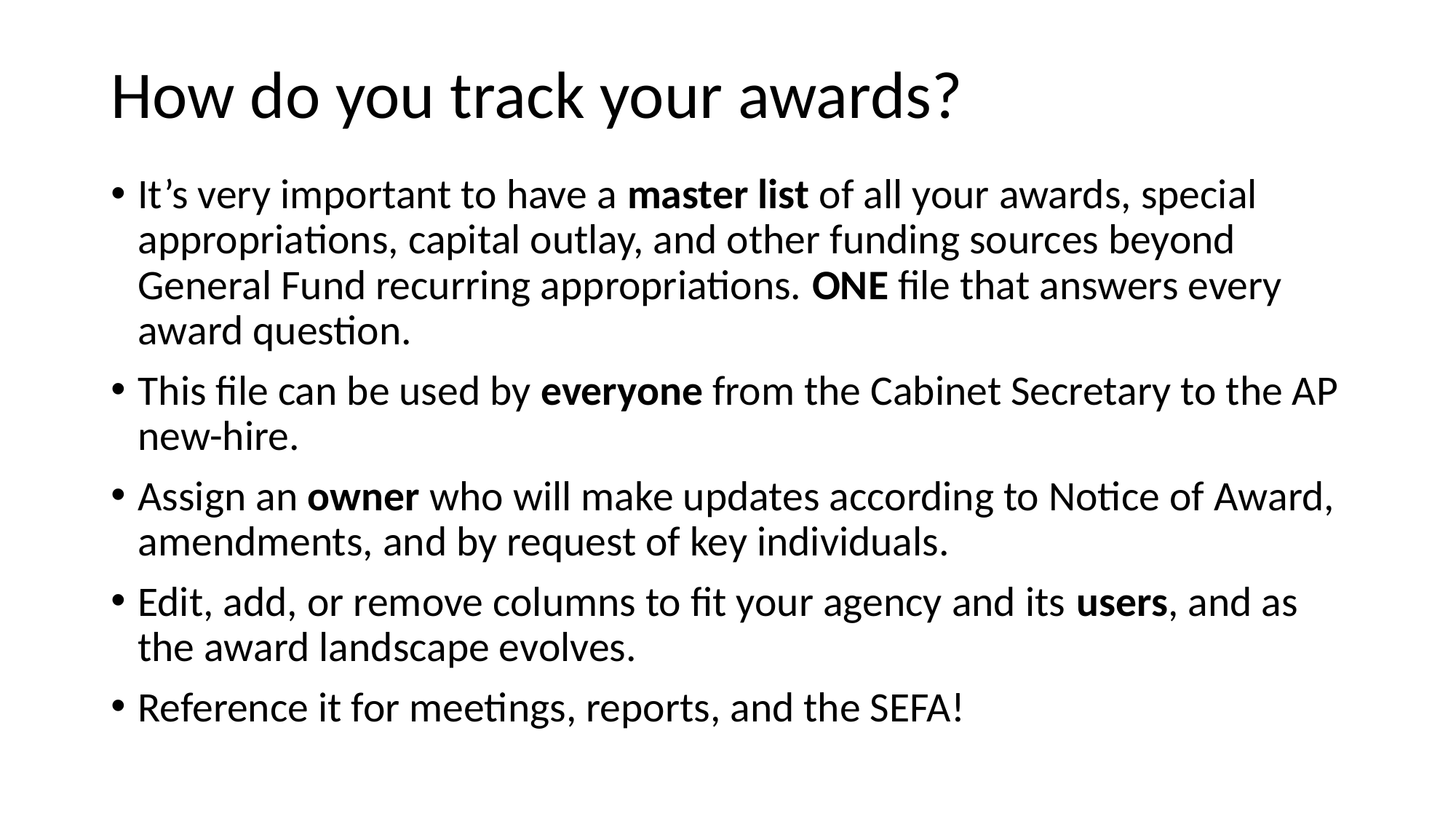

# How do you track your awards?
It’s very important to have a master list of all your awards, special appropriations, capital outlay, and other funding sources beyond General Fund recurring appropriations. ONE file that answers every award question.
This file can be used by everyone from the Cabinet Secretary to the AP new-hire.
Assign an owner who will make updates according to Notice of Award, amendments, and by request of key individuals.
Edit, add, or remove columns to fit your agency and its users, and as the award landscape evolves.
Reference it for meetings, reports, and the SEFA!